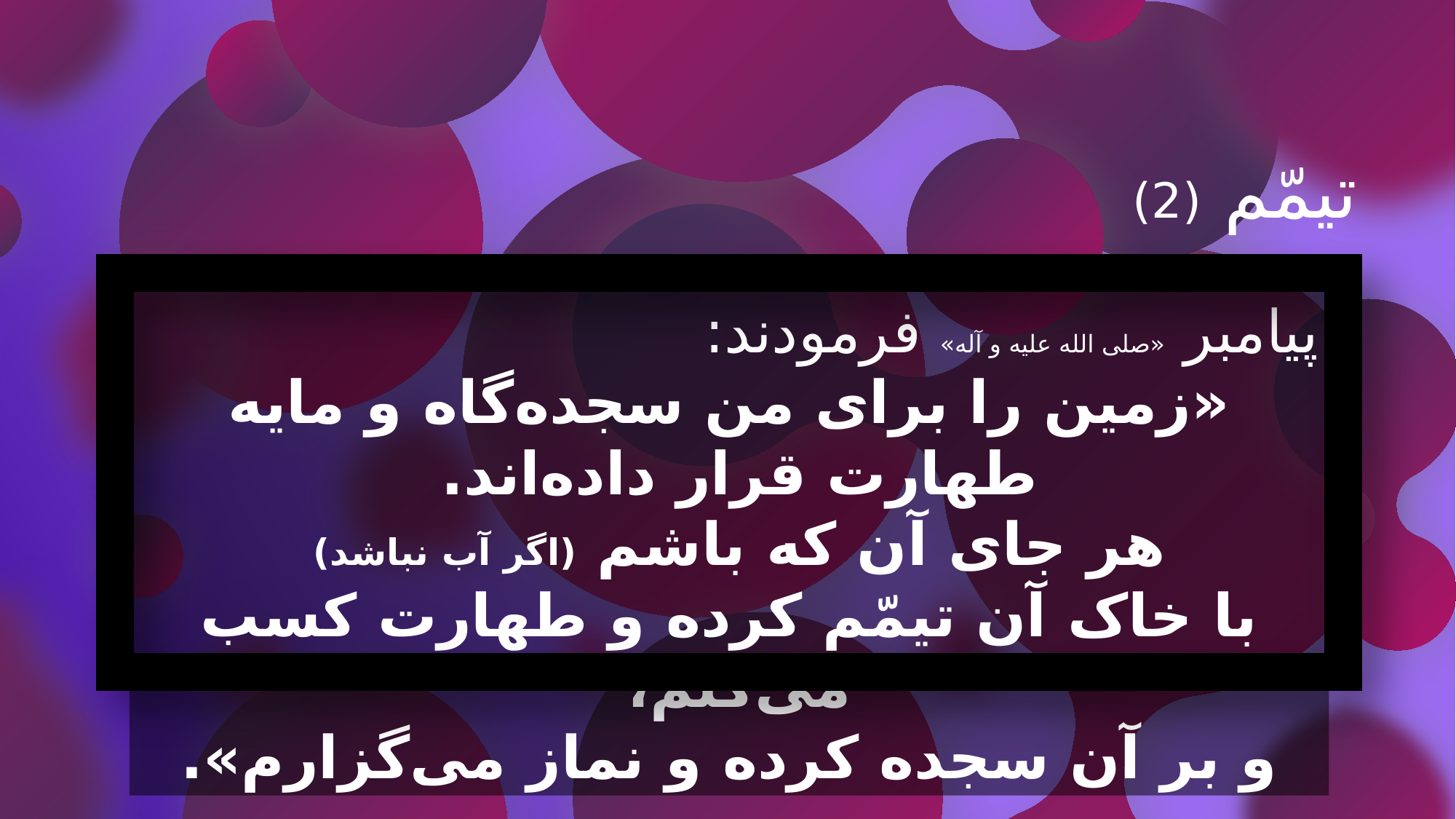

تیمّم (2)

پیامبر «صلی الله علیه و آله» فرمودند:
«زمین را برای من سجده‌گاه و مایه طهارت قرار داده‌اند.
هر جای آن که باشم (اگر آب نباشد)
با خاک آن تیمّم کرده و طهارت کسب می‌کنم،
و بر آن سجده کرده و نماز می‌گزارم».